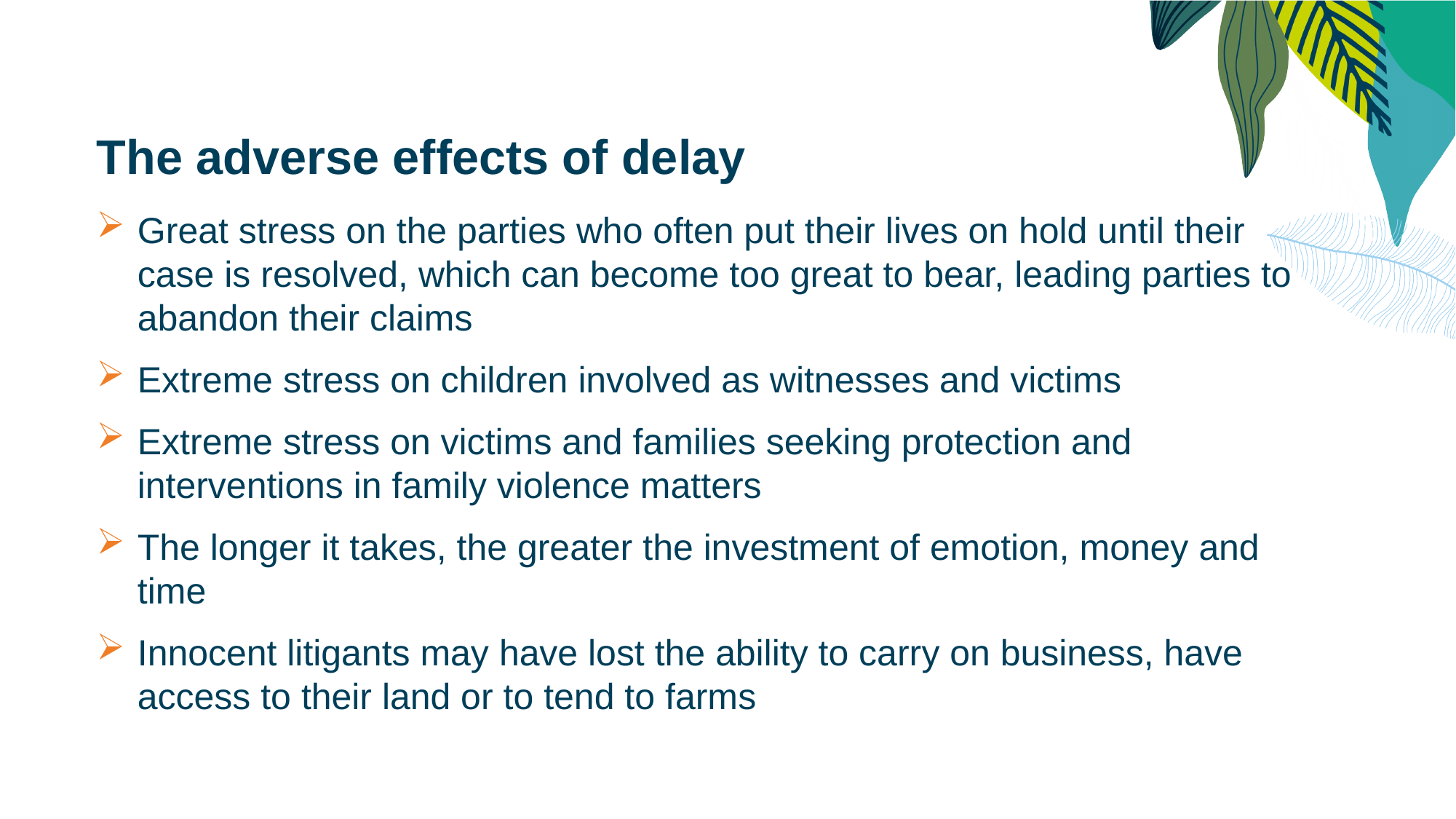

The adverse effects of delay
Great stress on the parties who often put their lives on hold until their case is resolved, which can become too great to bear, leading parties to abandon their claims
Extreme stress on children involved as witnesses and victims
Extreme stress on victims and families seeking protection and interventions in family violence matters
The longer it takes, the greater the investment of emotion, money and time
Innocent litigants may have lost the ability to carry on business, have access to their land or to tend to farms